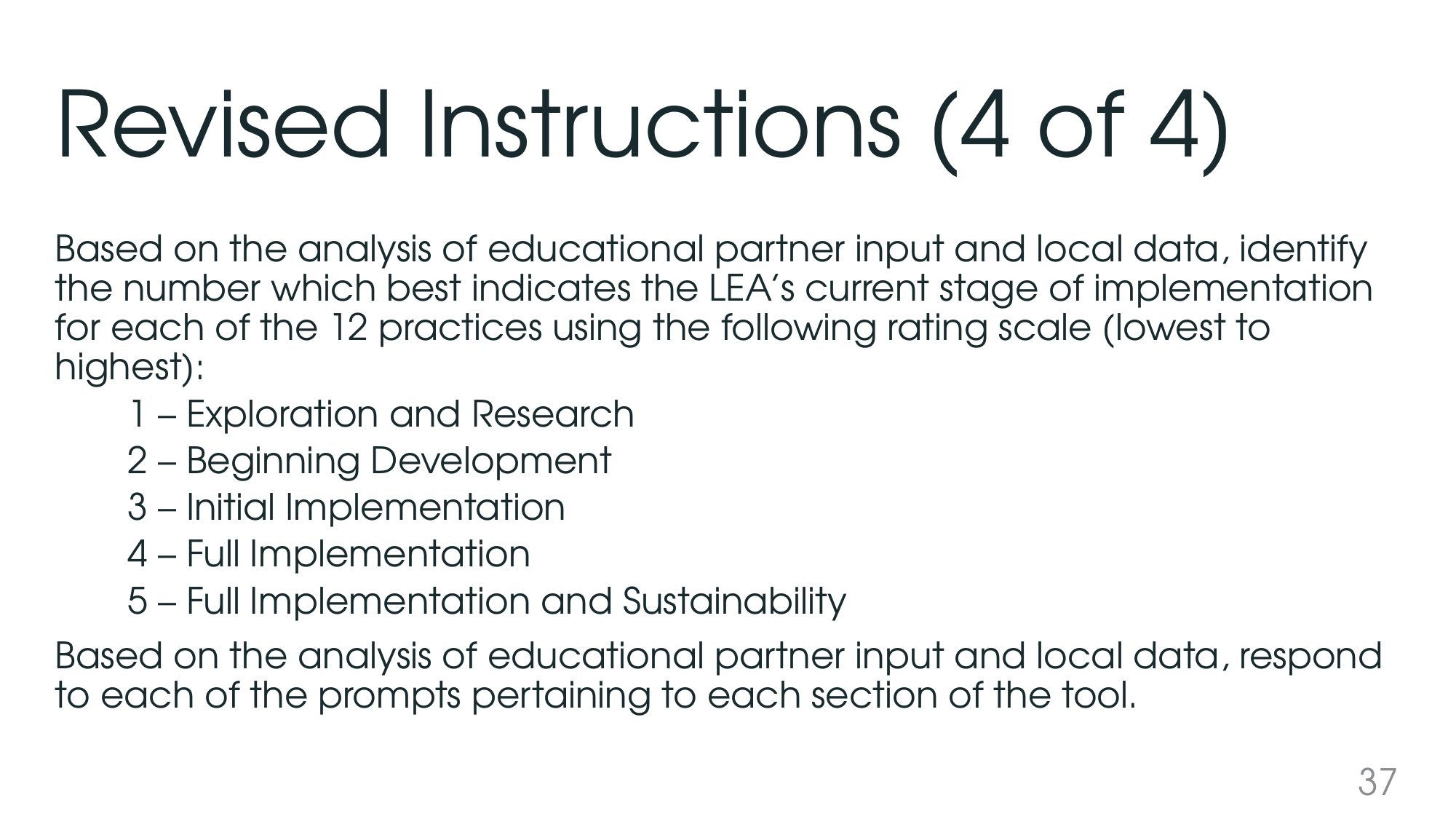

# Revised Instructions (4 of 4)
Based on the analysis of educational partner input and local data, identify the number which best indicates the LEA’s current stage of implementation for each of the 12 practices using the following rating scale (lowest to highest):
1 – Exploration and Research
2 – Beginning Development
3 – Initial Implementation
4 – Full Implementation
5 – Full Implementation and Sustainability
Based on the analysis of educational partner input and local data, respond to each of the prompts pertaining to each section of the tool.

37